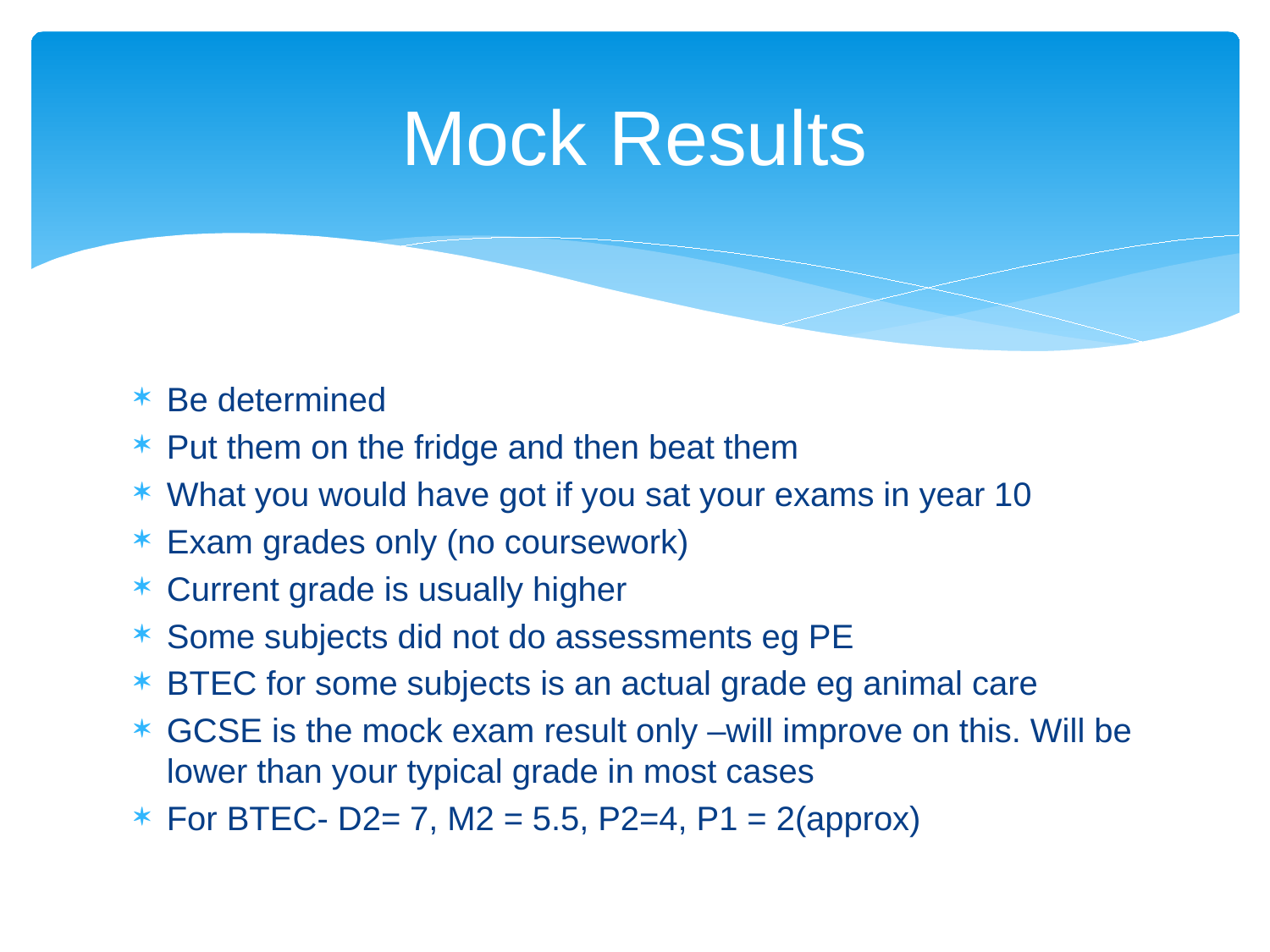

# Mock Results
Be determined
Put them on the fridge and then beat them
What you would have got if you sat your exams in year 10
Exam grades only (no coursework)
Current grade is usually higher
Some subjects did not do assessments eg PE
BTEC for some subjects is an actual grade eg animal care
GCSE is the mock exam result only –will improve on this. Will be lower than your typical grade in most cases
For BTEC- D2= 7, M2 = 5.5, P2=4, P1 = 2(approx)